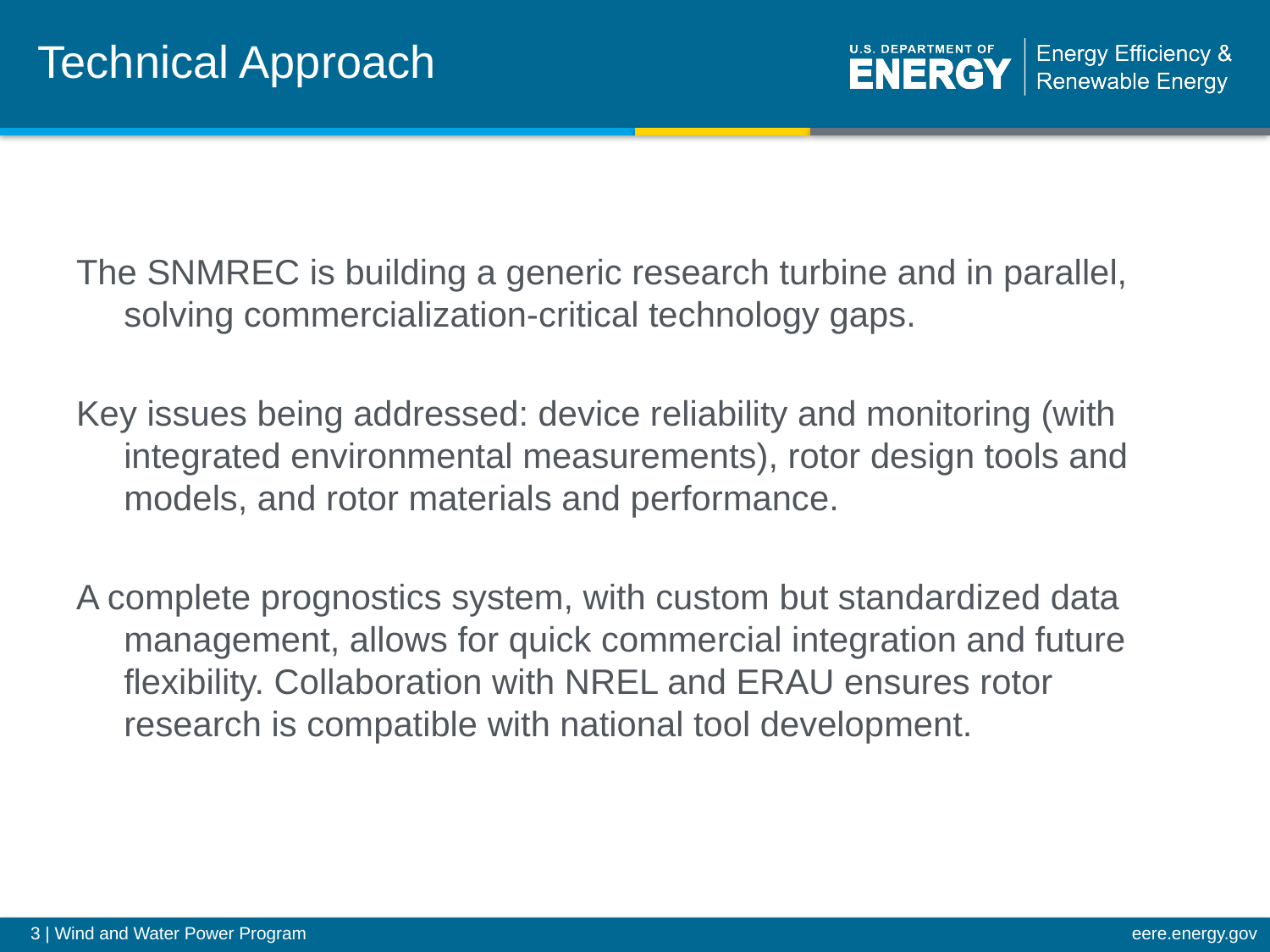

# Technical Approach

The SNMREC is building a generic research turbine and in parallel, solving commercialization-critical technology gaps.

Key issues being addressed: device reliability and monitoring (with integrated environmental measurements), rotor design tools and models, and rotor materials and performance.

A complete prognostics system, with custom but standardized data management, allows for quick commercial integration and future flexibility. Collaboration with NREL and ERAU ensures rotor research is compatible with national tool development.